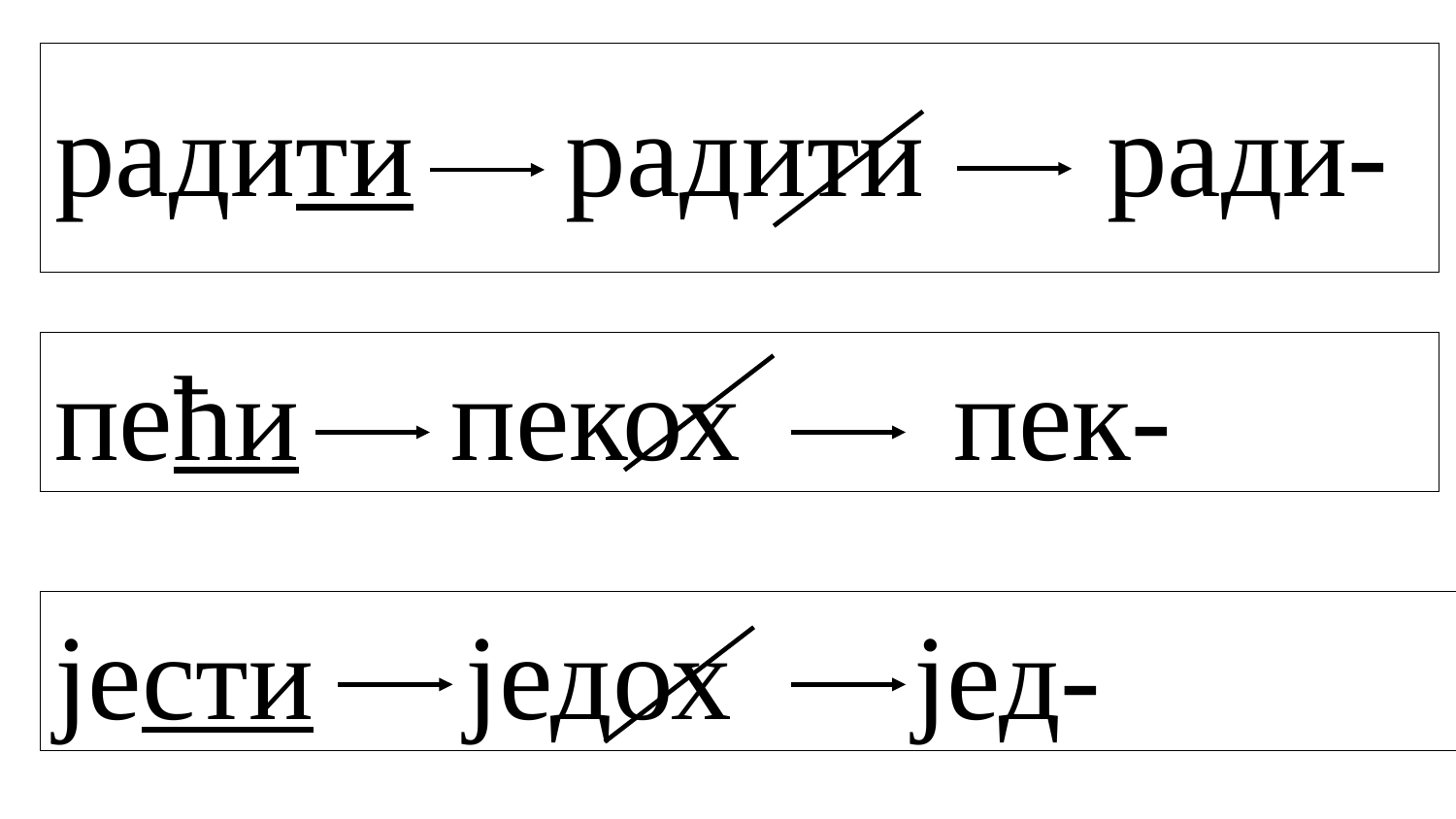

# радити     радити      ради-
пећи     пекох       пек-
јести     једох      јед-